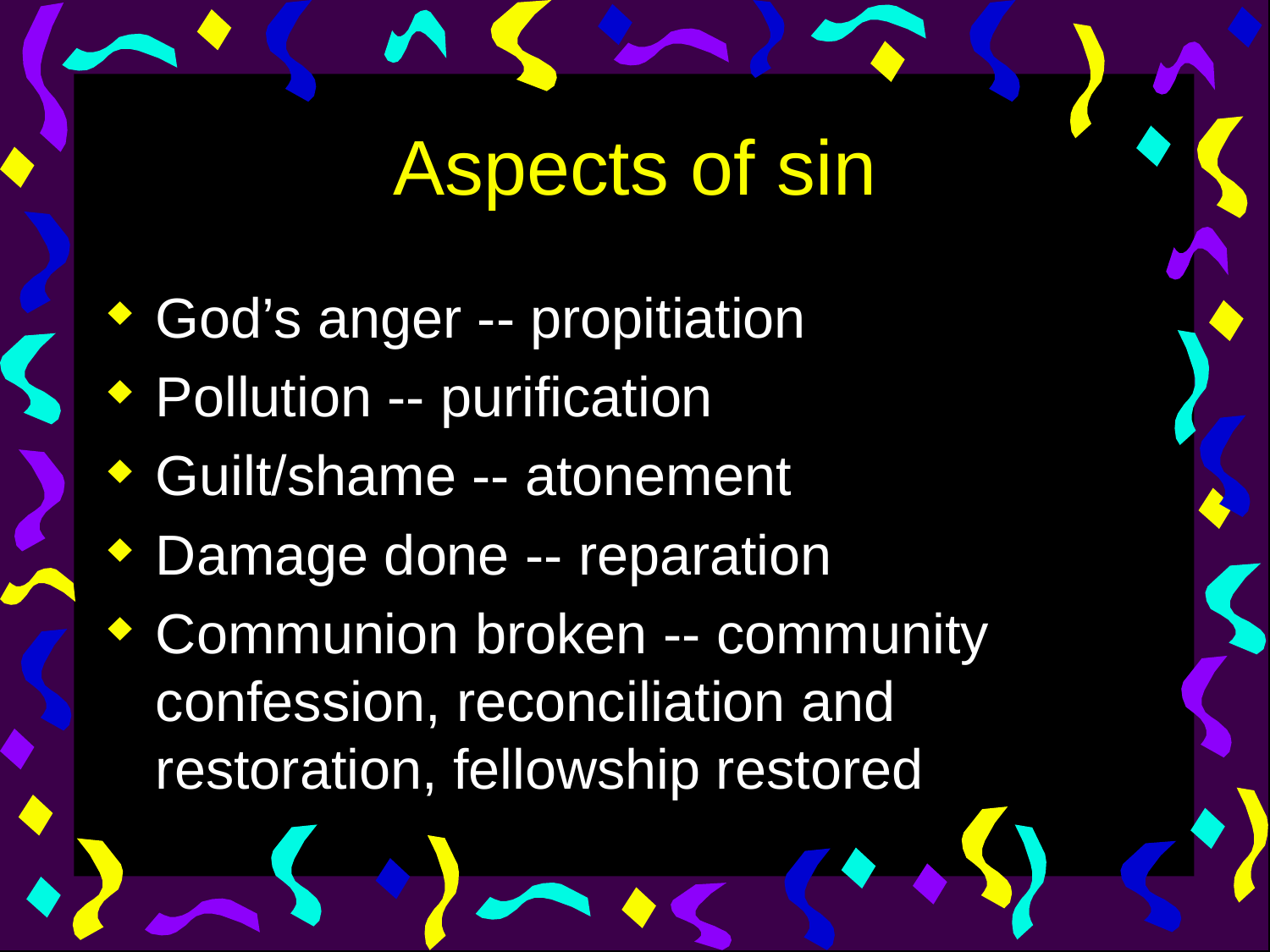

# Aspects of sin
God’s anger -- propitiation
Pollution -- purification
Guilt/shame -- atonement
Damage done -- reparation
Communion broken -- community confession, reconciliation and restoration, fellowship restored